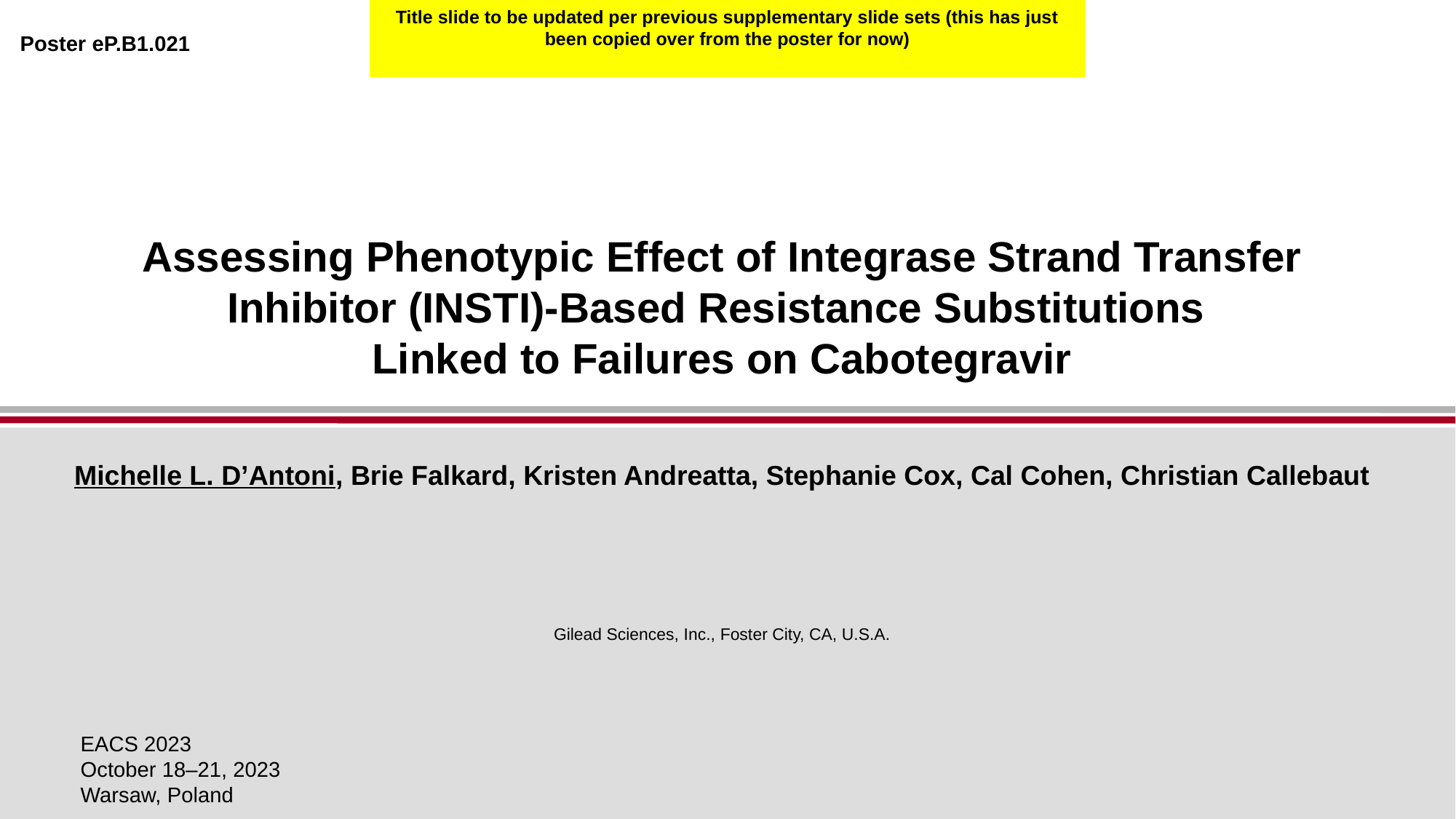

Title slide to be updated per previous supplementary slide sets (this has just been copied over from the poster for now)
Poster eP.B1.021
# Assessing Phenotypic Effect of Integrase Strand Transfer Inhibitor (INSTI)-Based Resistance Substitutions Linked to Failures on Cabotegravir
Michelle L. D’Antoni, Brie Falkard, Kristen Andreatta, Stephanie Cox, Cal Cohen, Christian Callebaut
Gilead Sciences, Inc., Foster City, CA, U.S.A.
EACS 2023
October 18–21, 2023
Warsaw, Poland